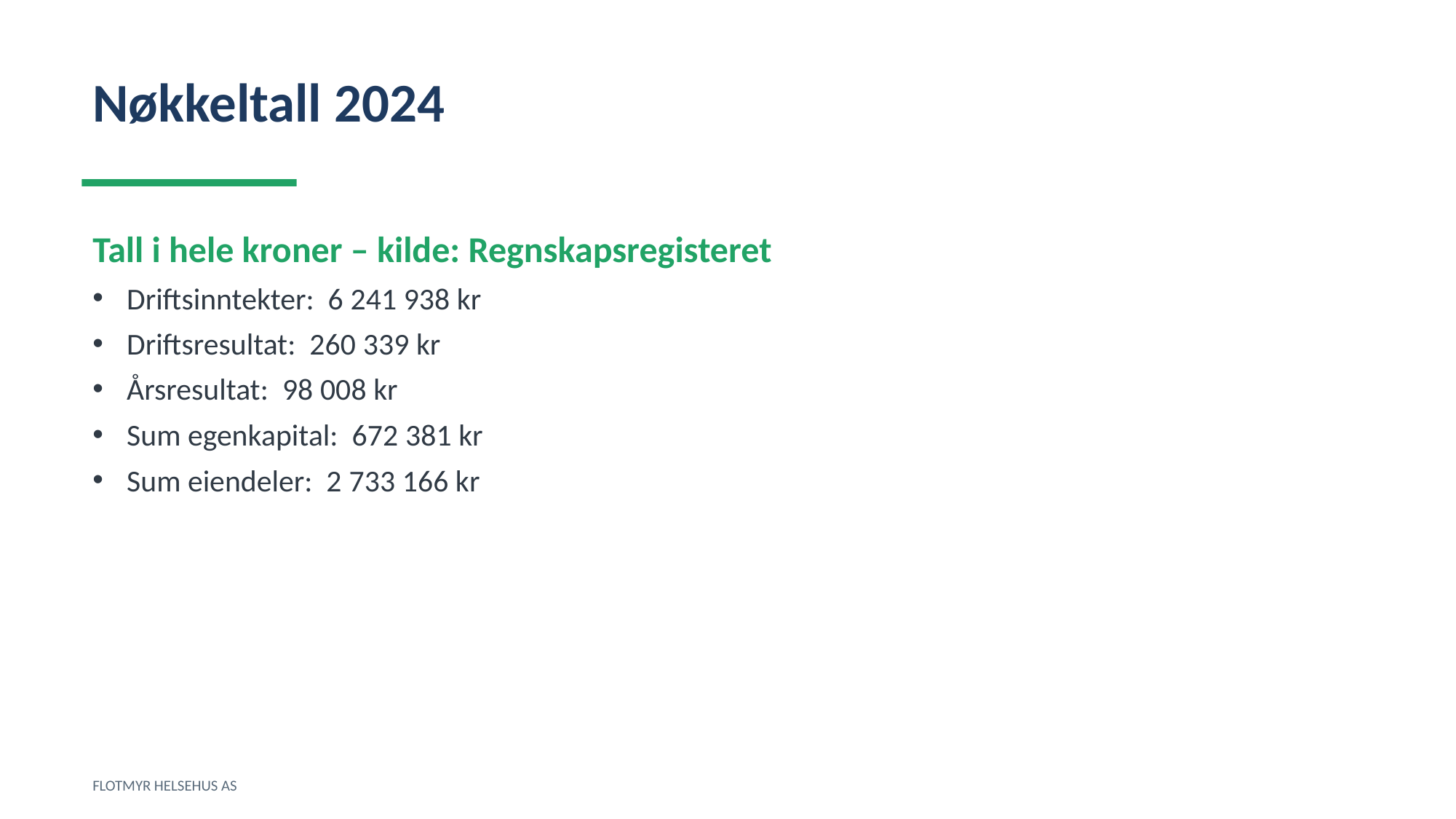

Nøkkeltall 2024

Tall i hele kroner – kilde: Regnskapsregisteret
Driftsinntekter:  6 241 938 kr
Driftsresultat:  260 339 kr
Årsresultat:  98 008 kr
Sum egenkapital:  672 381 kr
Sum eiendeler:  2 733 166 kr
FLOTMYR HELSEHUS AS